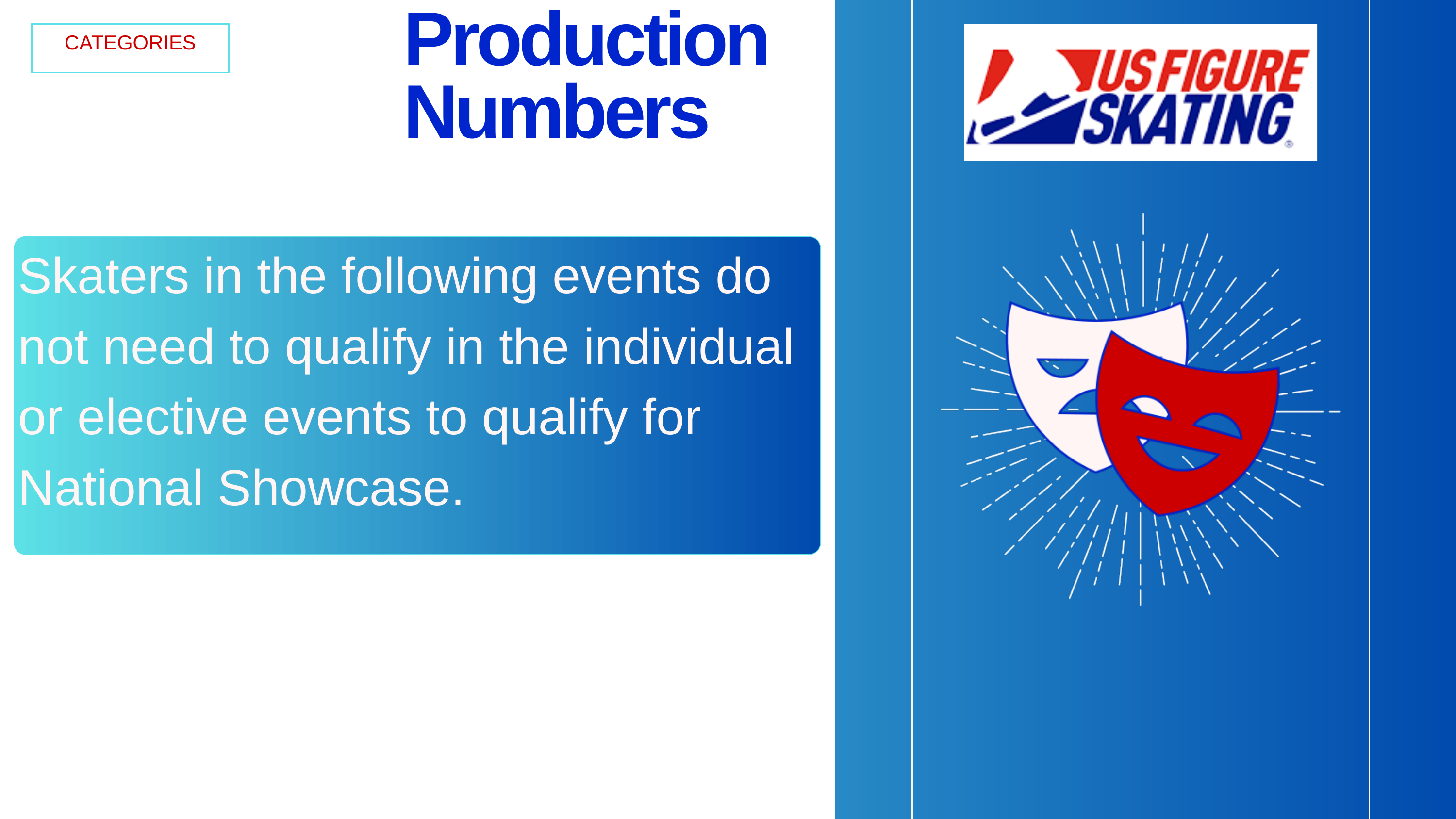

Production Numbers

CATEGORIES

Skaters in the following events do not need to qualify in the individual or elective events to qualify for National Showcase.